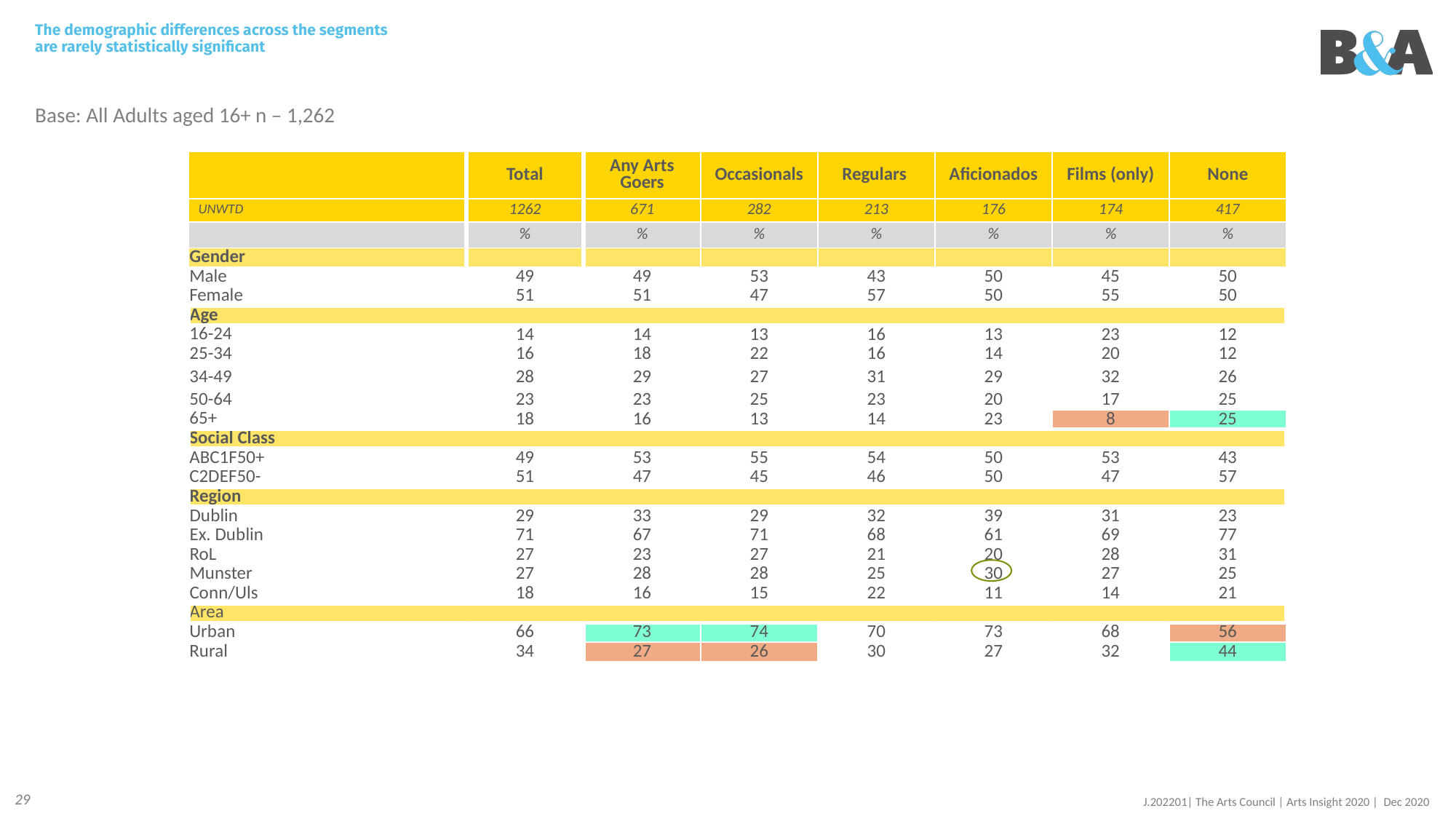

# The demographic differences across the segments are rarely statistically significant
Base: All Adults aged 16+ n – 1,262
|  | Total | Any Arts Goers | Occasionals | Regulars | Aficionados | Films (only) | None |
| --- | --- | --- | --- | --- | --- | --- | --- |
| UNWTD | 1262 | 671 | 282 | 213 | 176 | 174 | 417 |
|  | % | % | % | % | % | % | % |
| Gender |  |  |  |  |  |  |  |
| Male | 49 | 49 | 53 | 43 | 50 | 45 | 50 |
| Female | 51 | 51 | 47 | 57 | 50 | 55 | 50 |
| Age |  |  |  |  |  |  |  |
| 16-24 | 14 | 14 | 13 | 16 | 13 | 23 | 12 |
| 25-34 | 16 | 18 | 22 | 16 | 14 | 20 | 12 |
| 34-49 | 28 | 29 | 27 | 31 | 29 | 32 | 26 |
| 50-64 | 23 | 23 | 25 | 23 | 20 | 17 | 25 |
| 65+ | 18 | 16 | 13 | 14 | 23 | 8 | 25 |
| Social Class |  |  |  |  |  |  |  |
| ABC1F50+ | 49 | 53 | 55 | 54 | 50 | 53 | 43 |
| C2DEF50- | 51 | 47 | 45 | 46 | 50 | 47 | 57 |
| Region |  |  |  |  |  |  |  |
| Dublin | 29 | 33 | 29 | 32 | 39 | 31 | 23 |
| Ex. Dublin | 71 | 67 | 71 | 68 | 61 | 69 | 77 |
| RoL | 27 | 23 | 27 | 21 | 20 | 28 | 31 |
| Munster | 27 | 28 | 28 | 25 | 30 | 27 | 25 |
| Conn/Uls | 18 | 16 | 15 | 22 | 11 | 14 | 21 |
| Area |  |  |  |  |  |  |  |
| Urban | 66 | 73 | 74 | 70 | 73 | 68 | 56 |
| Rural | 34 | 27 | 26 | 30 | 27 | 32 | 44 |